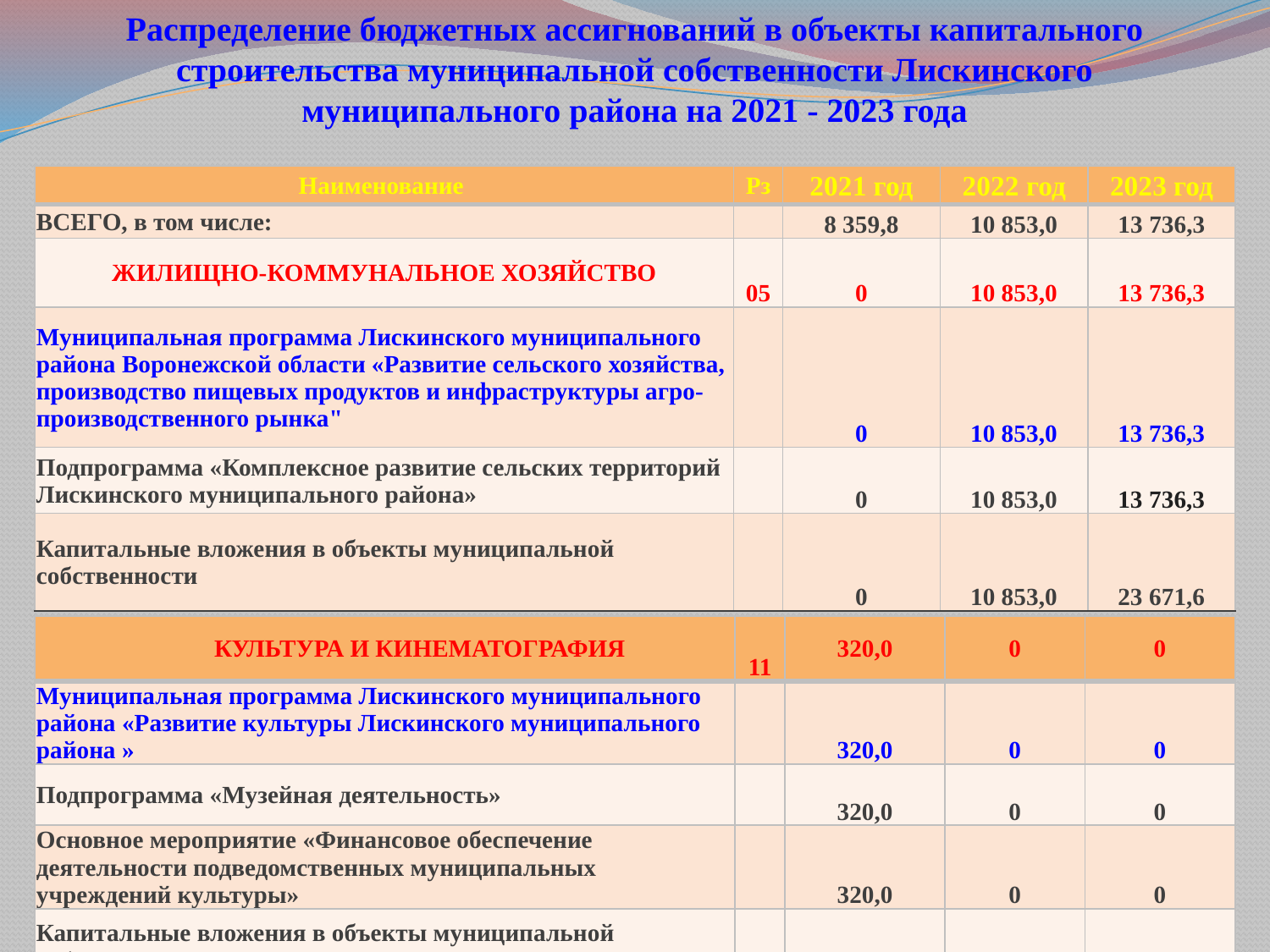

# Распределение бюджетных ассигнований в объекты капитального строительства муниципальной собственности Лискинского муниципального района на 2021 - 2023 года
| Наименование | Рз | 2021 год | 2022 год | 2023 год |
| --- | --- | --- | --- | --- |
| ВСЕГО, в том числе: |  | 8 359,8 | 10 853,0 | 13 736,3 |
| ЖИЛИЩНО-КОММУНАЛЬНОЕ ХОЗЯЙСТВО | 05 | 0 | 10 853,0 | 13 736,3 |
| Муниципальная программа Лискинского муниципального района Воронежской области «Развитие сельского хозяйства, производство пищевых продуктов и инфраструктуры агро- производственного рынка" |  | 0 | 10 853,0 | 13 736,3 |
| Подпрограмма «Комплексное развитие сельских территорий Лискинского муниципального района» |  | 0 | 10 853,0 | 13 736,3 |
| Капитальные вложения в объекты муниципальной собственности |  | 0 | 10 853,0 | 23 671,6 |
| КУЛЬТУРА И КИНЕМАТОГРАФИЯ | 11 | 320,0 | 0 | 0 |
| --- | --- | --- | --- | --- |
| Муниципальная программа Лискинского муниципального района «Развитие культуры Лискинского муниципального района » |  | 320,0 | 0 | 0 |
| Подпрограмма «Музейная деятельность» |  | 320,0 | 0 | 0 |
| Основное мероприятие «Финансовое обеспечение деятельности подведомственных муниципальных учреждений культуры» |  | 320,0 | 0 | 0 |
| Капитальные вложения в объекты муниципальной собственности |  | 320,0 |  |  |